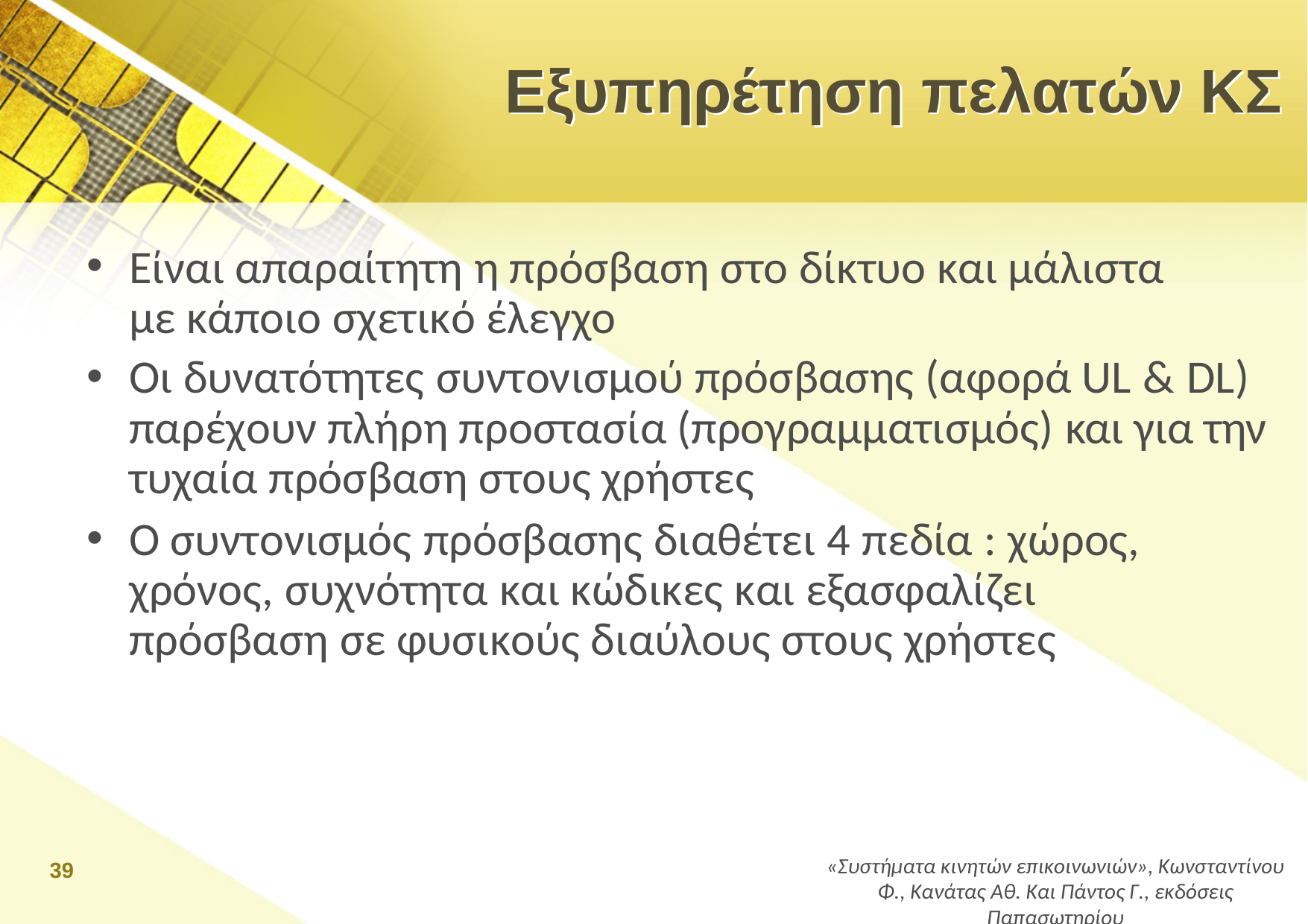

# Εξυπηρέτηση πελατών ΚΣ
Είναι απαραίτητη η πρόσβαση στο δίκτυο και μάλιστα με κάποιο σχετικό έλεγχο
Οι δυνατότητες συντονισμού πρόσβασης (αφορά UL & DL) παρέχουν πλήρη προστασία (προγραμματισμός) και για την τυχαία πρόσβαση στους χρήστες
Ο συντονισμός πρόσβασης διαθέτει 4 πεδία : χώρος, χρόνος, συχνότητα και κώδικες και εξασφαλίζει πρόσβαση σε φυσικούς διαύλους στους χρήστες
39
«Συστήματα κινητών επικοινωνιών», Κωνσταντίνου Φ., Κανάτας Αθ. Και Πάντος Γ., εκδόσεις Παπασωτηρίου